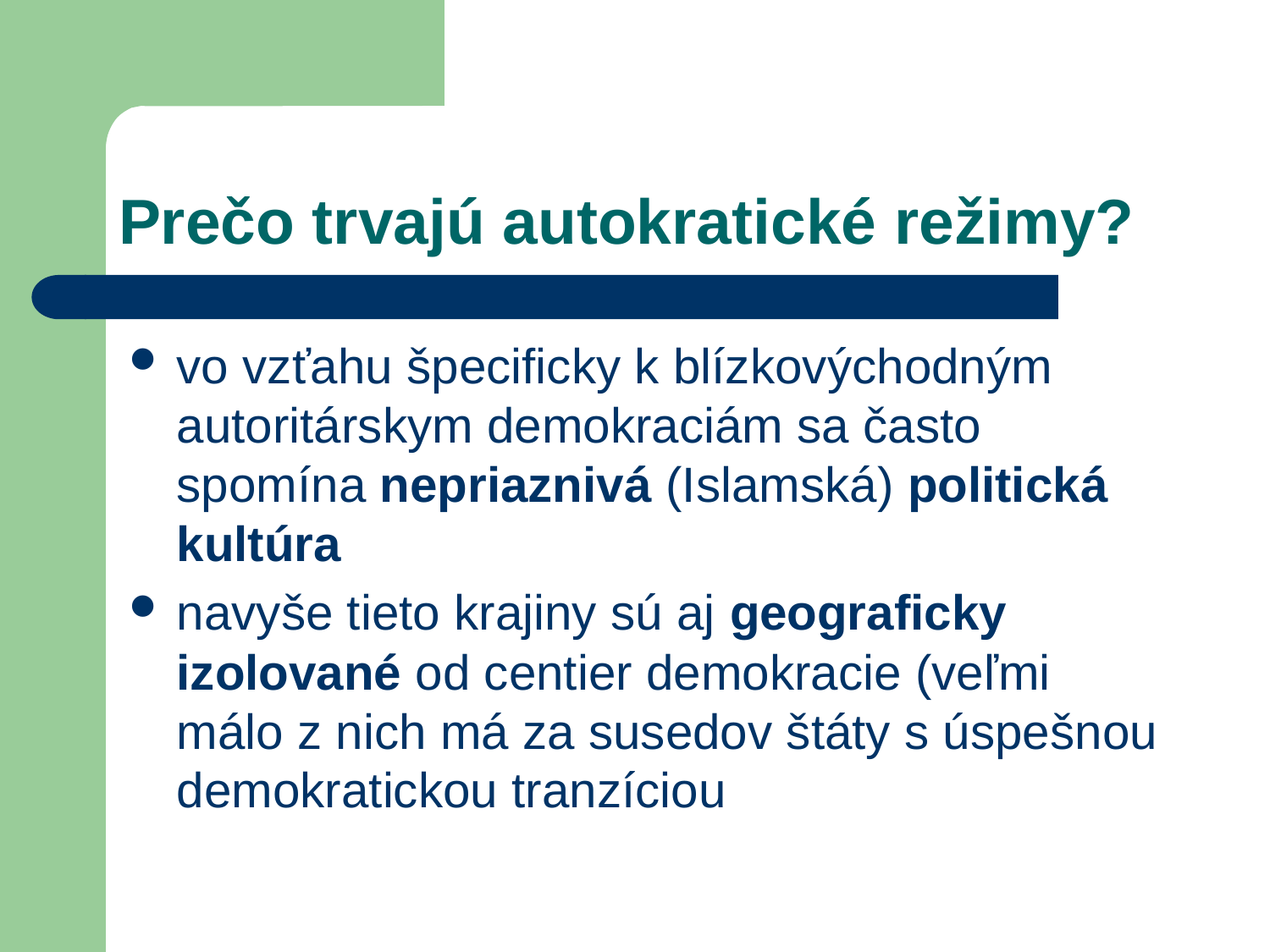

# Prečo trvajú autokratické režimy?
vo vzťahu špecificky k blízkovýchodným autoritárskym demokraciám sa často spomína nepriaznivá (Islamská) politická kultúra
navyše tieto krajiny sú aj geograficky izolované od centier demokracie (veľmi málo z nich má za susedov štáty s úspešnou demokratickou tranzíciou